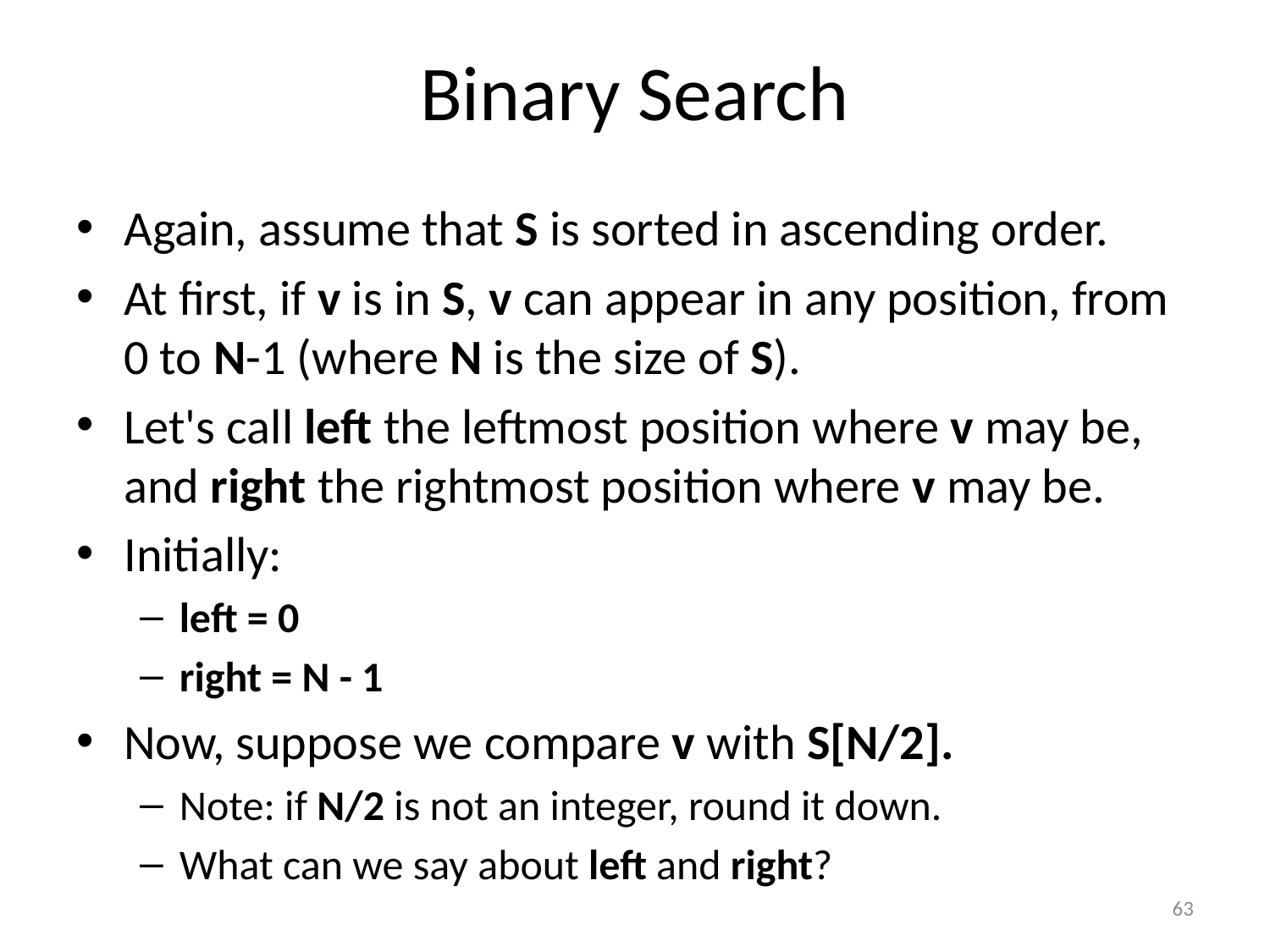

# Binary Search
Again, assume that S is sorted in ascending order.
At first, if v is in S, v can appear in any position, from 0 to N-1 (where N is the size of S).
Let's call left the leftmost position where v may be, and right the rightmost position where v may be.
Initially:
left = 0
right = N - 1
Now, suppose we compare v with S[N/2].
Note: if N/2 is not an integer, round it down.
What can we say about left and right?
63